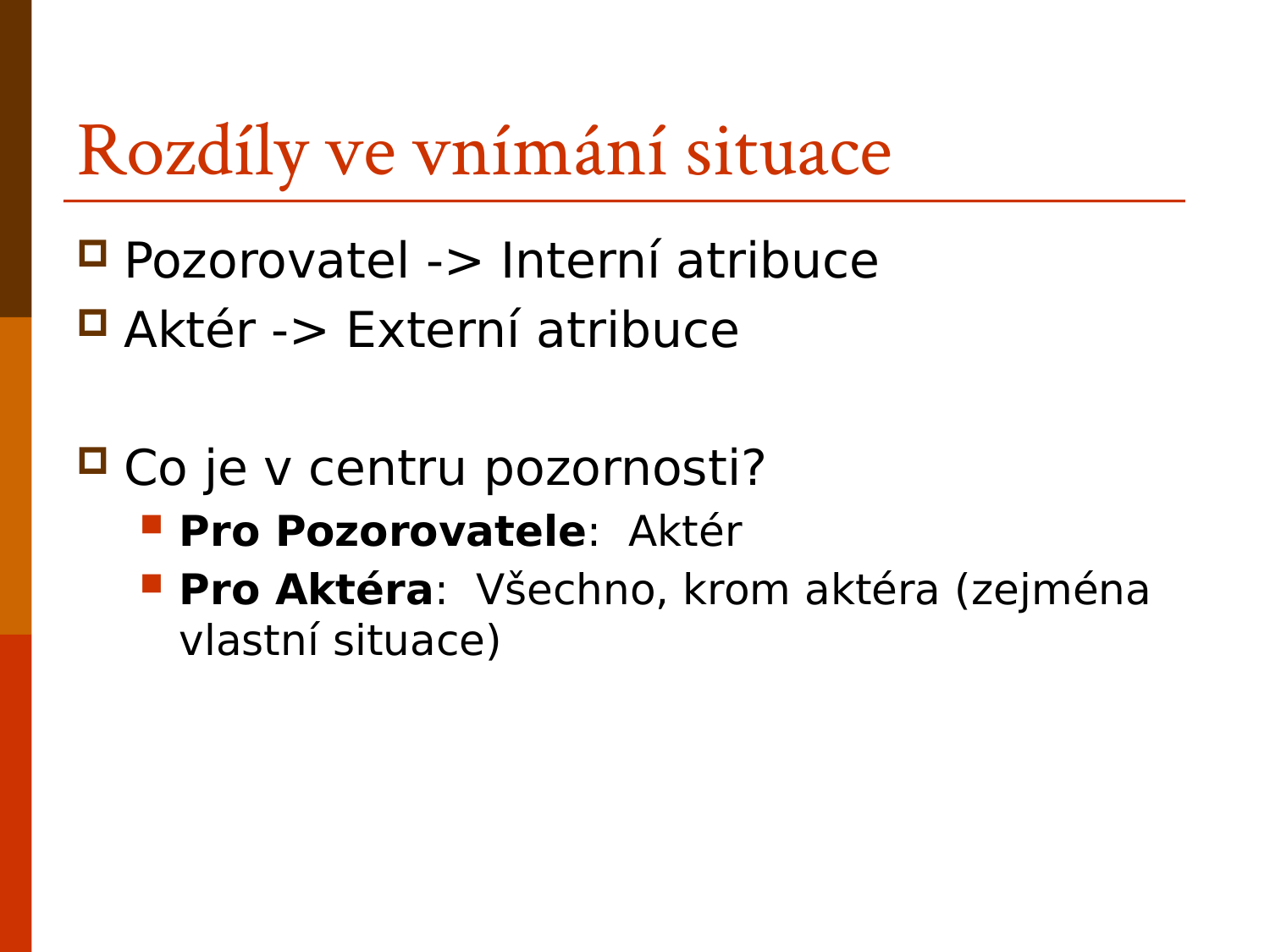

# Rozdíly ve vnímání situace
Pozorovatel -> Interní atribuce
Aktér -> Externí atribuce

Co je v centru pozornosti?
Pro Pozorovatele:  Aktér
Pro Aktéra:  Všechno, krom aktéra (zejména vlastní situace)